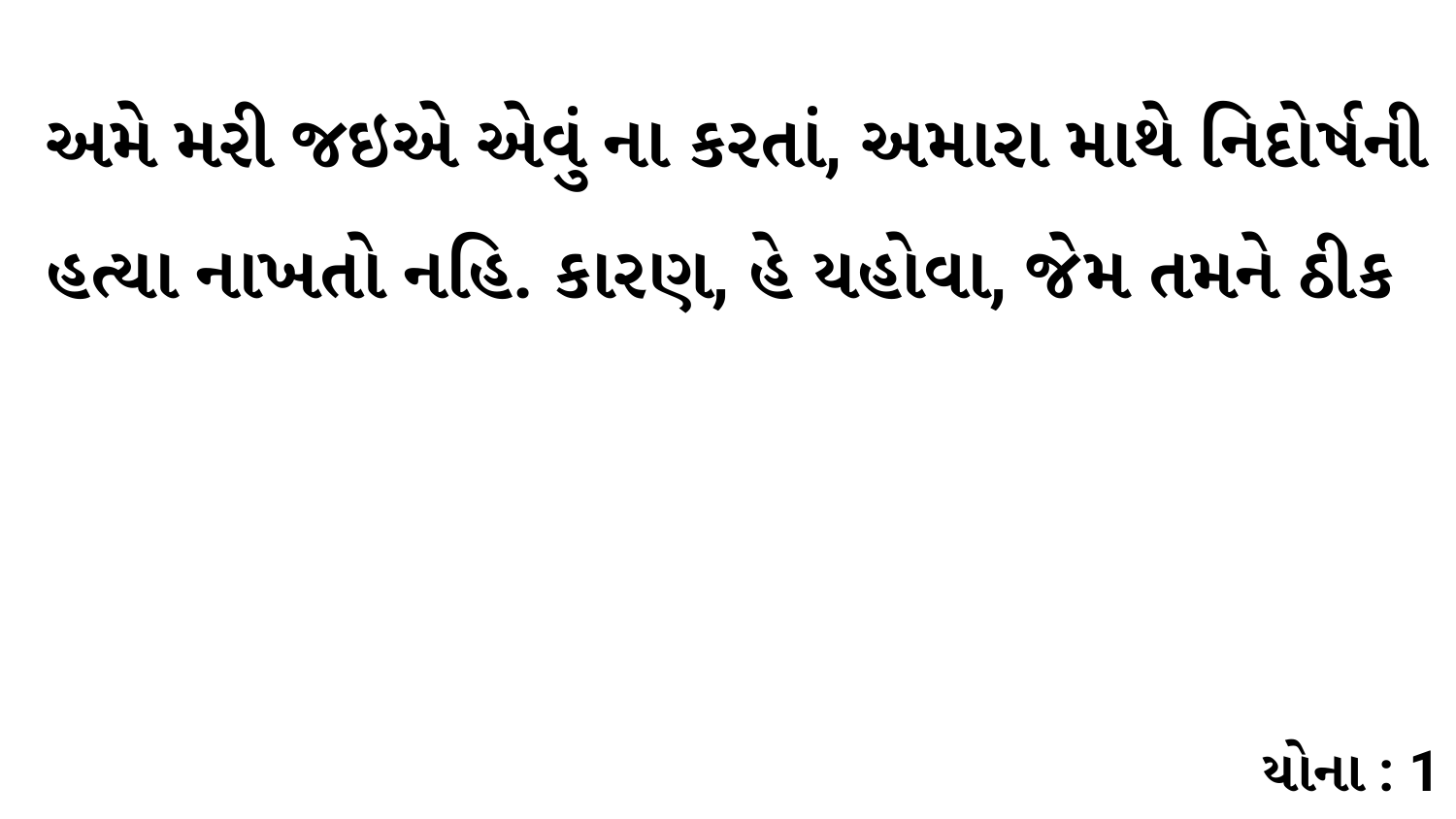

અમે મરી જઇએ એવું ના કરતાં, અમારા માથે નિદોર્ષની હત્યા નાખતો નહિ. કારણ, હે યહોવા, જેમ તમને ઠીક
યોના : 1